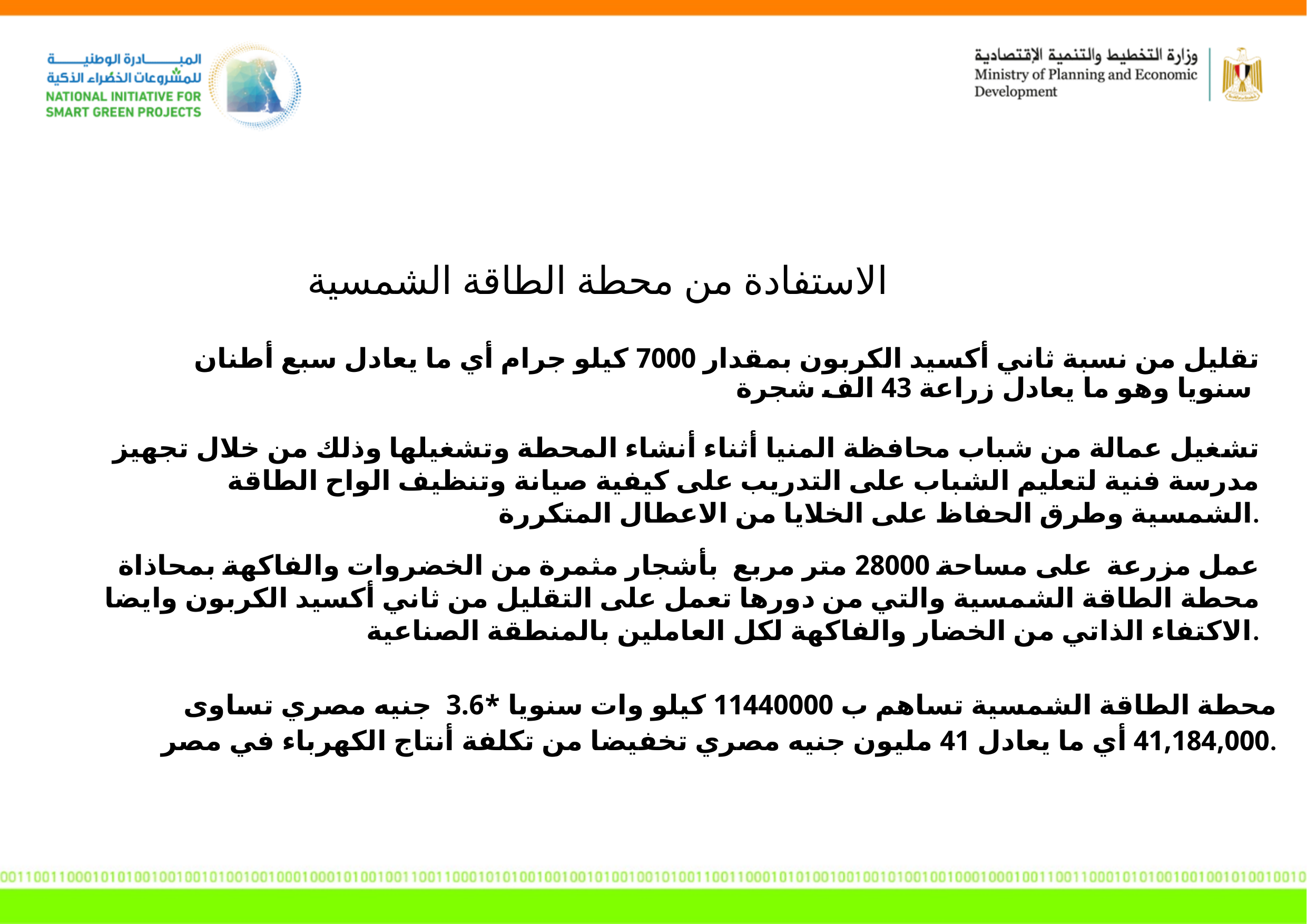

الاستفادة من محطة الطاقة الشمسية
تقليل من نسبة ثاني أكسيد الكربون بمقدار 7000 كيلو جرام أي ما يعادل سبع أطنان سنويا وهو ما يعادل زراعة 43 الف شجرة

تشغيل عمالة من شباب محافظة المنيا أثناء أنشاء المحطة وتشغيلها وذلك من خلال تجهيز مدرسة فنية لتعليم الشباب على التدريب على كيفية صيانة وتنظيف الواح الطاقة الشمسية وطرق الحفاظ على الخلايا من الاعطال المتكررة.
عمل مزرعة  على مساحة 28000 متر مربع  بأشجار مثمرة من الخضروات والفاكهة بمحاذاة محطة الطاقة الشمسية والتي من دورها تعمل على التقليل من ثاني أكسيد الكربون وايضا الاكتفاء الذاتي من الخضار والفاكهة لكل العاملين بالمنطقة الصناعية.
محطة الطاقة الشمسية تساهم ب 11440000 كيلو وات سنويا *3.6  جنيه مصري تساوى 41,184,000 أي ما يعادل 41 مليون جنيه مصري تخفيضا من تكلفة أنتاج الكهرباء في مصر.